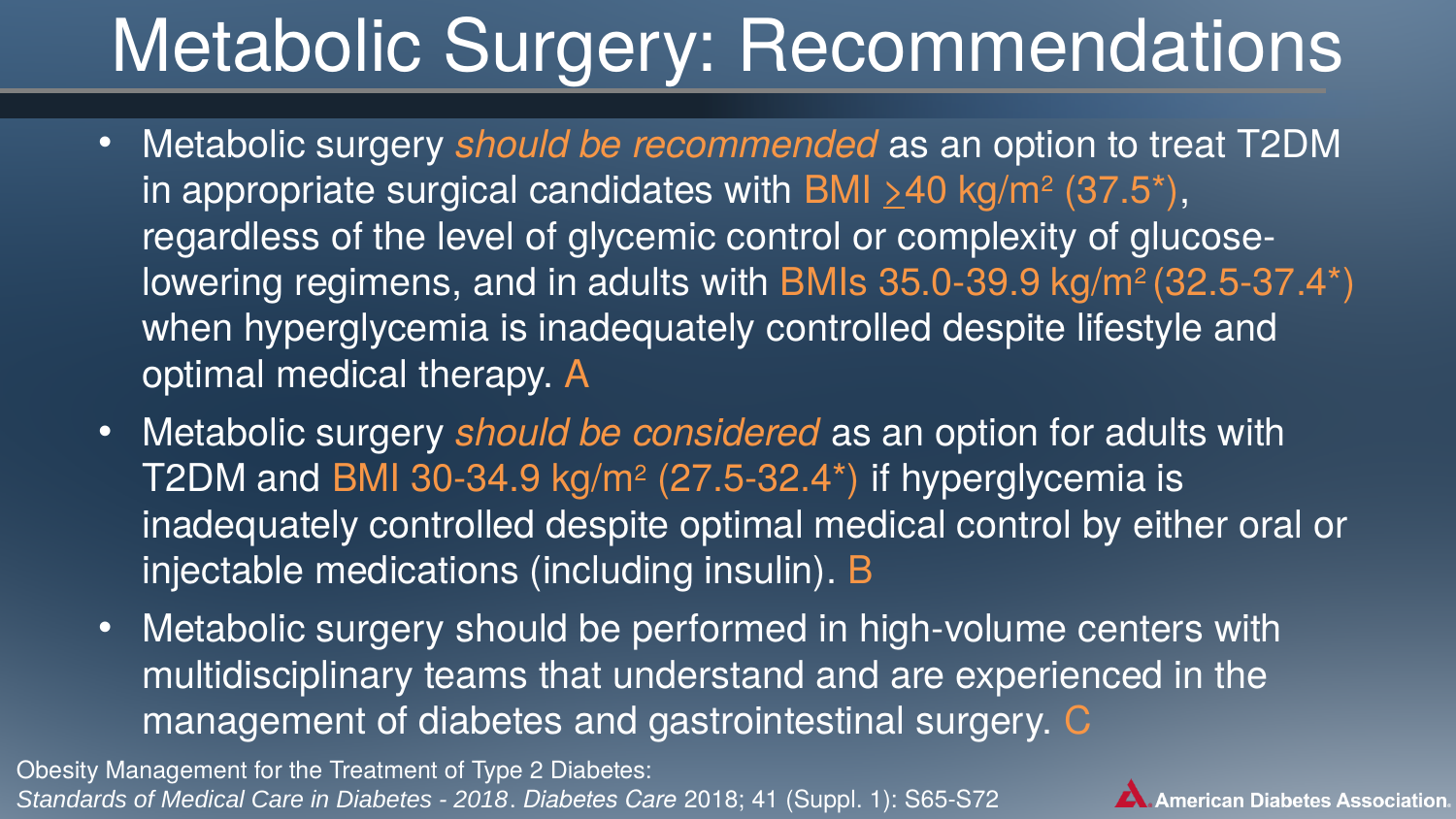

# Metabolic Surgery: Recommendations
Metabolic surgery should be recommended as an option to treat T2DM in appropriate surgical candidates with BMI >40 kg/m2 (37.5*), regardless of the level of glycemic control or complexity of glucose-lowering regimens, and in adults with BMIs 35.0-39.9 kg/m2 (32.5-37.4*) when hyperglycemia is inadequately controlled despite lifestyle and optimal medical therapy. A
Metabolic surgery should be considered as an option for adults with T2DM and BMI 30-34.9 kg/m2 (27.5-32.4*) if hyperglycemia is inadequately controlled despite optimal medical control by either oral or injectable medications (including insulin). B
Metabolic surgery should be performed in high-volume centers with multidisciplinary teams that understand and are experienced in the management of diabetes and gastrointestinal surgery. C
Obesity Management for the Treatment of Type 2 Diabetes:
Standards of Medical Care in Diabetes - 2018. Diabetes Care 2018; 41 (Suppl. 1): S65-S72